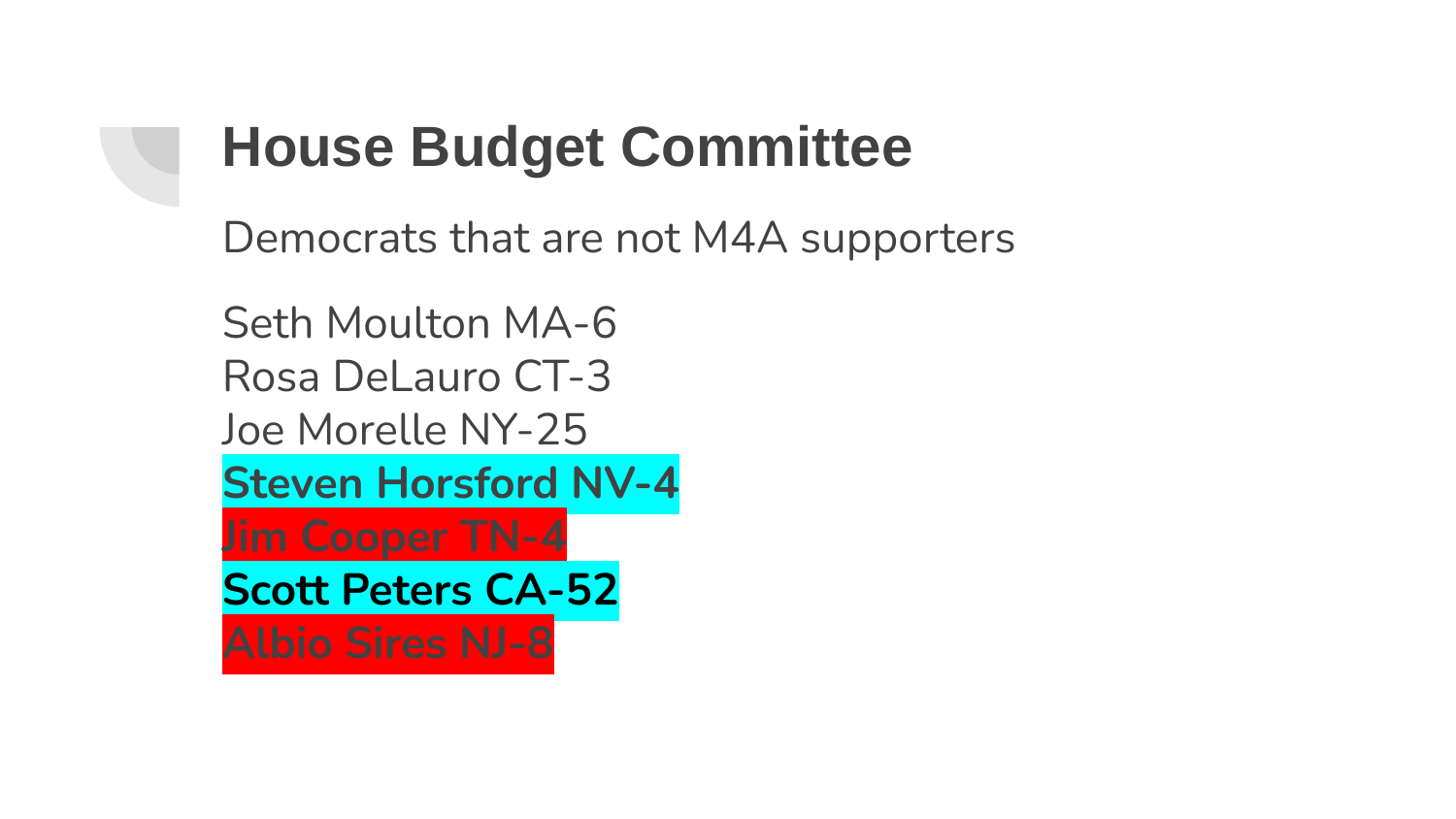

# House Budget Committee
Democrats that are not M4A supporters
Seth Moulton MA-6
Rosa DeLauro CT-3
Joe Morelle NY-25
Steven Horsford NV-4
Jim Cooper TN-4
Scott Peters CA-52
Albio Sires NJ-8